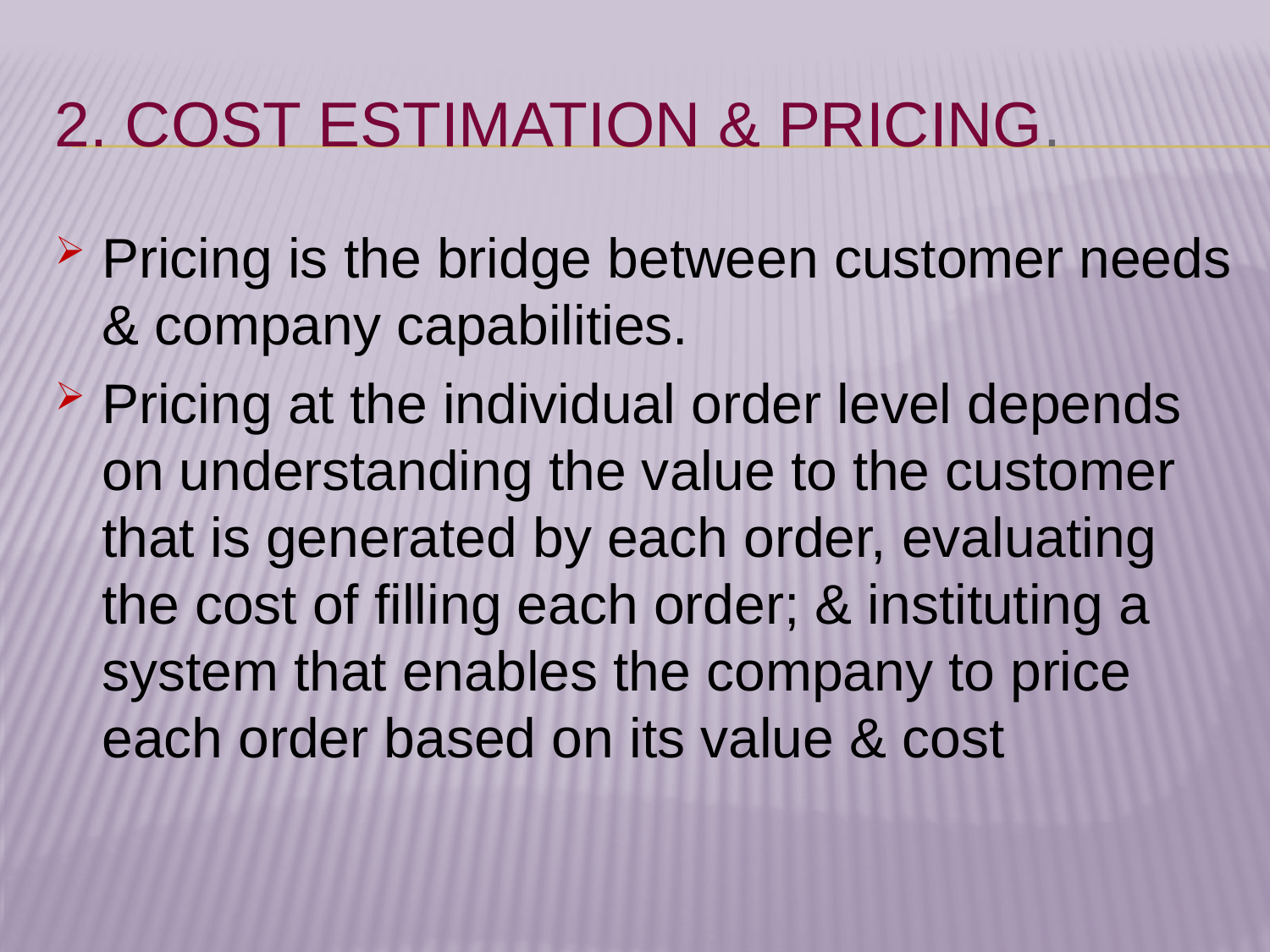

# 2. Cost estimation & pricing.
Pricing is the bridge between customer needs & company capabilities.
Pricing at the individual order level depends on understanding the value to the customer that is generated by each order, evaluating the cost of filling each order; & instituting a system that enables the company to price each order based on its value & cost